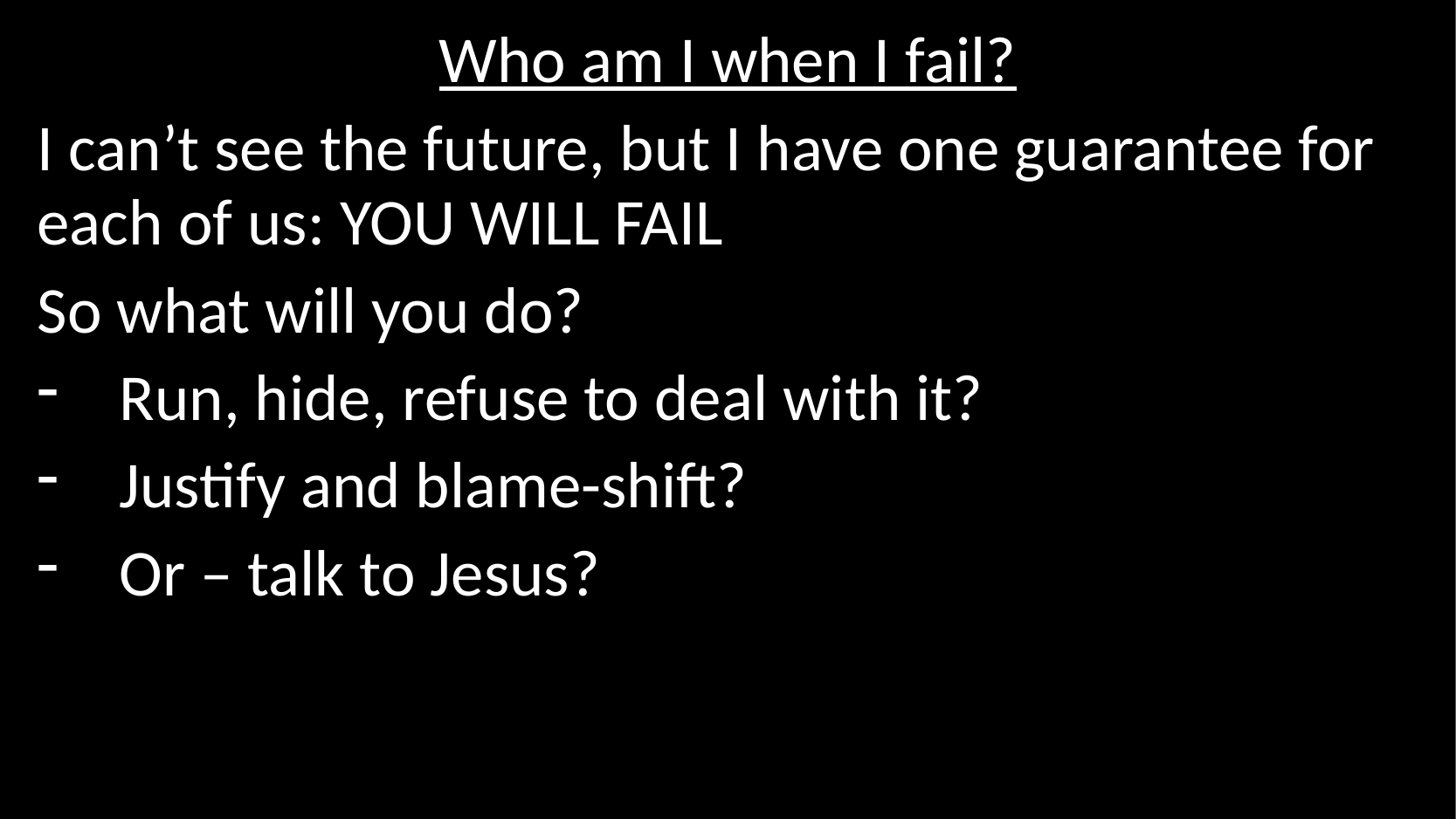

Who am I when I fail?
I can’t see the future, but I have one guarantee for each of us: YOU WILL FAIL
So what will you do?
Run, hide, refuse to deal with it?
Justify and blame-shift?
Or – talk to Jesus?

#